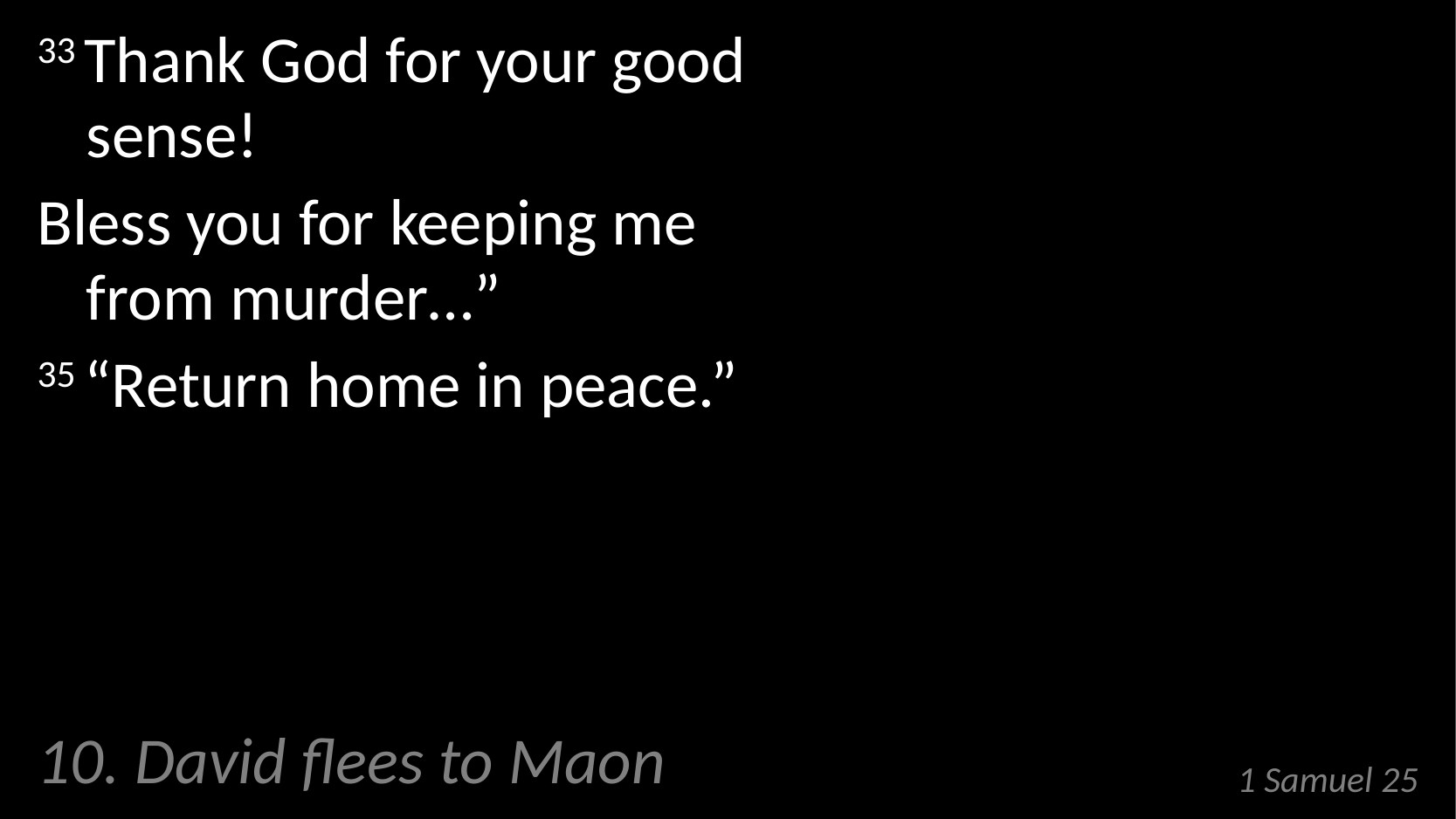

33 Thank God for your good sense!
Bless you for keeping me from murder…”
35 “Return home in peace.”
10. David flees to Maon
# 1 Samuel 25